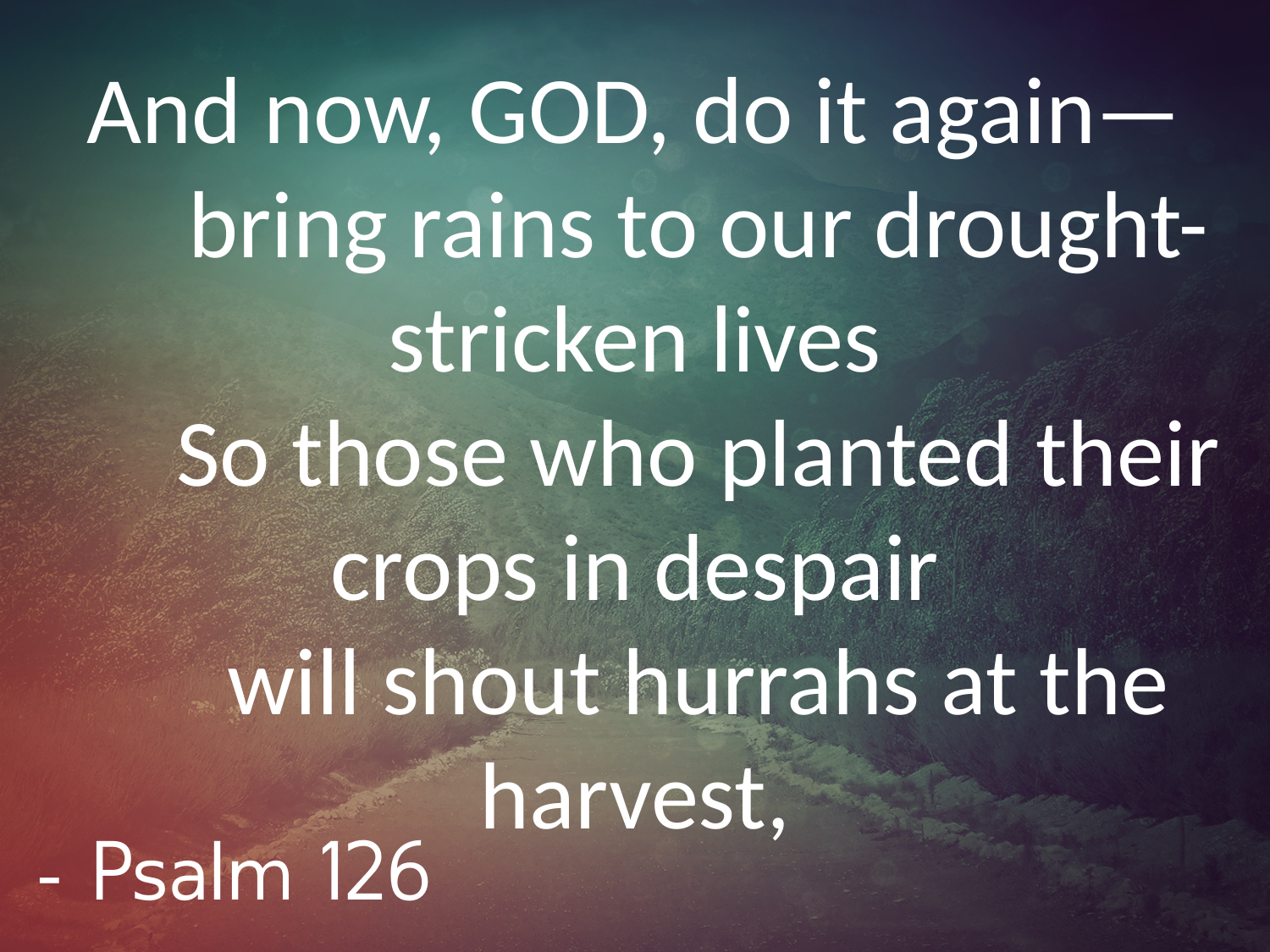

# And now, GOD, do it again— bring rains to our drought-stricken lives So those who planted their crops in despair will shout hurrahs at the harvest,
- Psalm 126